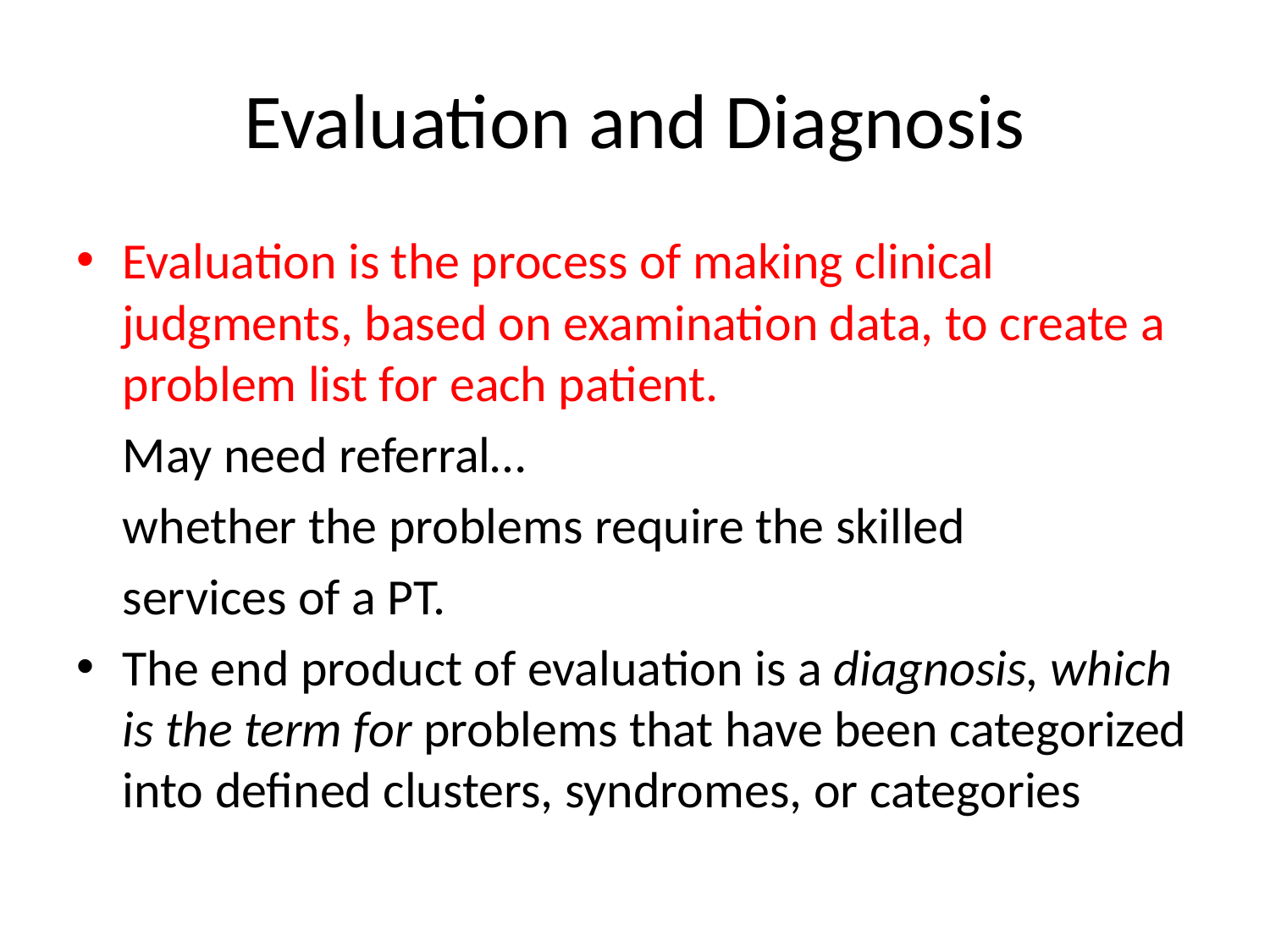

# Evaluation and Diagnosis
Evaluation is the process of making clinical judgments, based on examination data, to create a problem list for each patient.
	May need referral…
	whether the problems require the skilled
	services of a PT.
The end product of evaluation is a diagnosis, which is the term for problems that have been categorized into defined clusters, syndromes, or categories